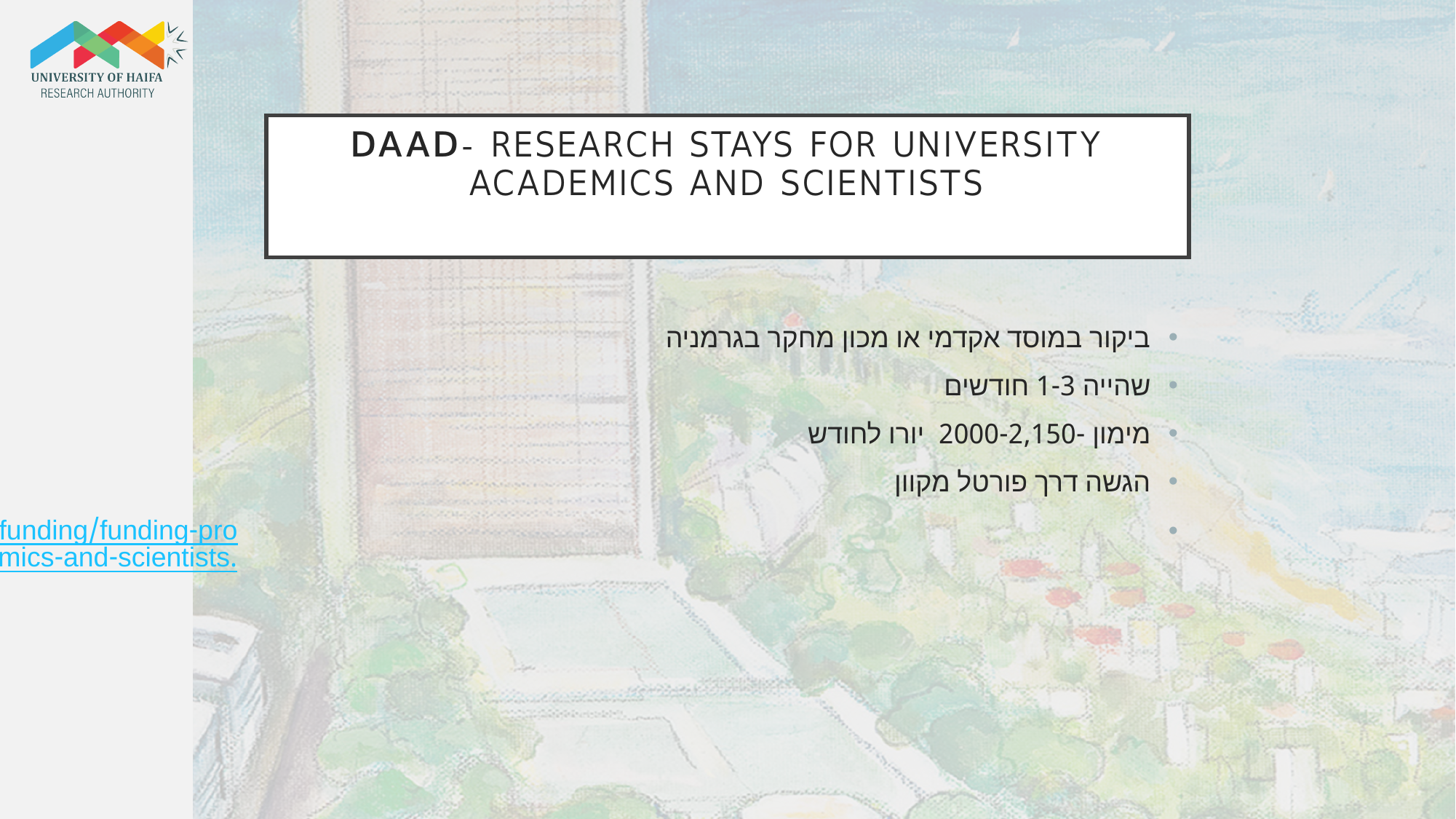

# DAAD- Research Stays for University Academics and Scientists
ביקור במוסד אקדמי או מכון מחקר בגרמניה
שהייה 1-3 חודשים
מימון -2000-2,150  יורו לחודש
הגשה דרך פורטל מקוון
https://www.research-in-germany.org/en/research-funding/funding-programmes/daad-research-stays-for-university-academics-and-scientists.html